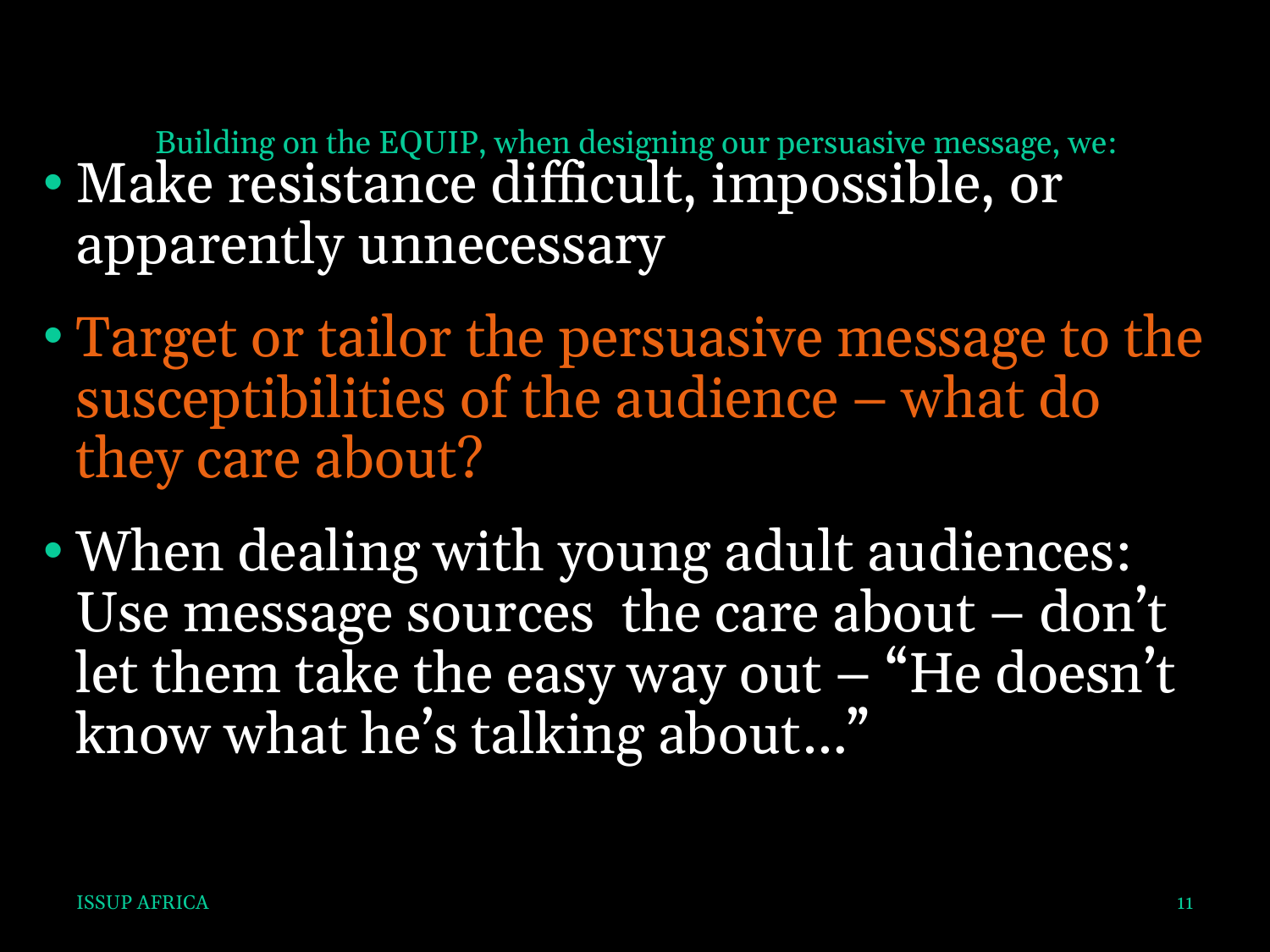

# Building on the EQUIP, when designing our persuasive message, we:
Make resistance difficult, impossible, or apparently unnecessary
Target or tailor the persuasive message to the susceptibilities of the audience – what do they care about?
When dealing with young adult audiences: Use message sources  the care about – don’t let them take the easy way out – “He doesn’t know what he’s talking about…”
ISSUP AFRICA
11